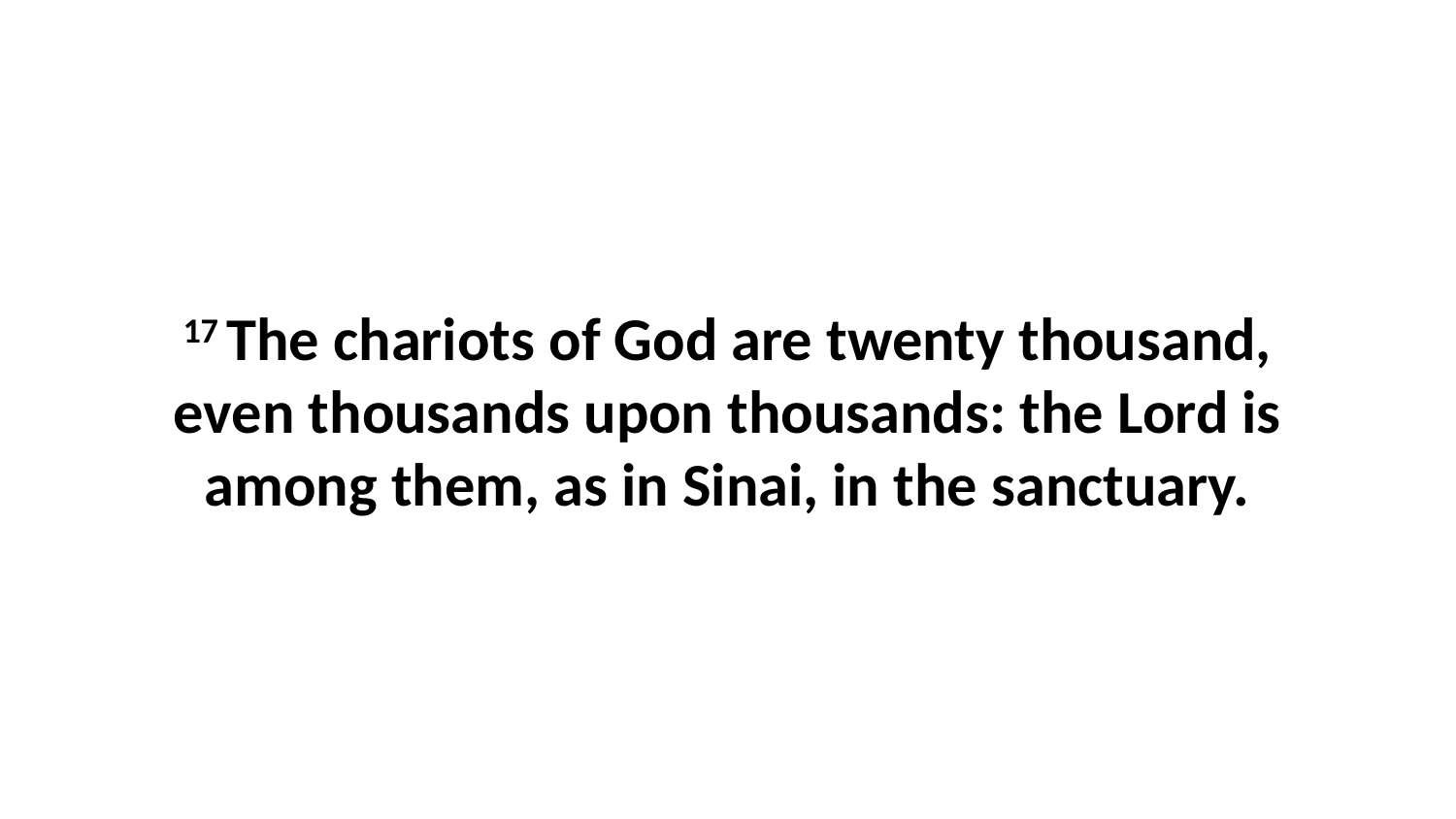

17 The chariots of God are twenty thousand, even thousands upon thousands: the Lord is among them, as in Sinai, in the sanctuary.